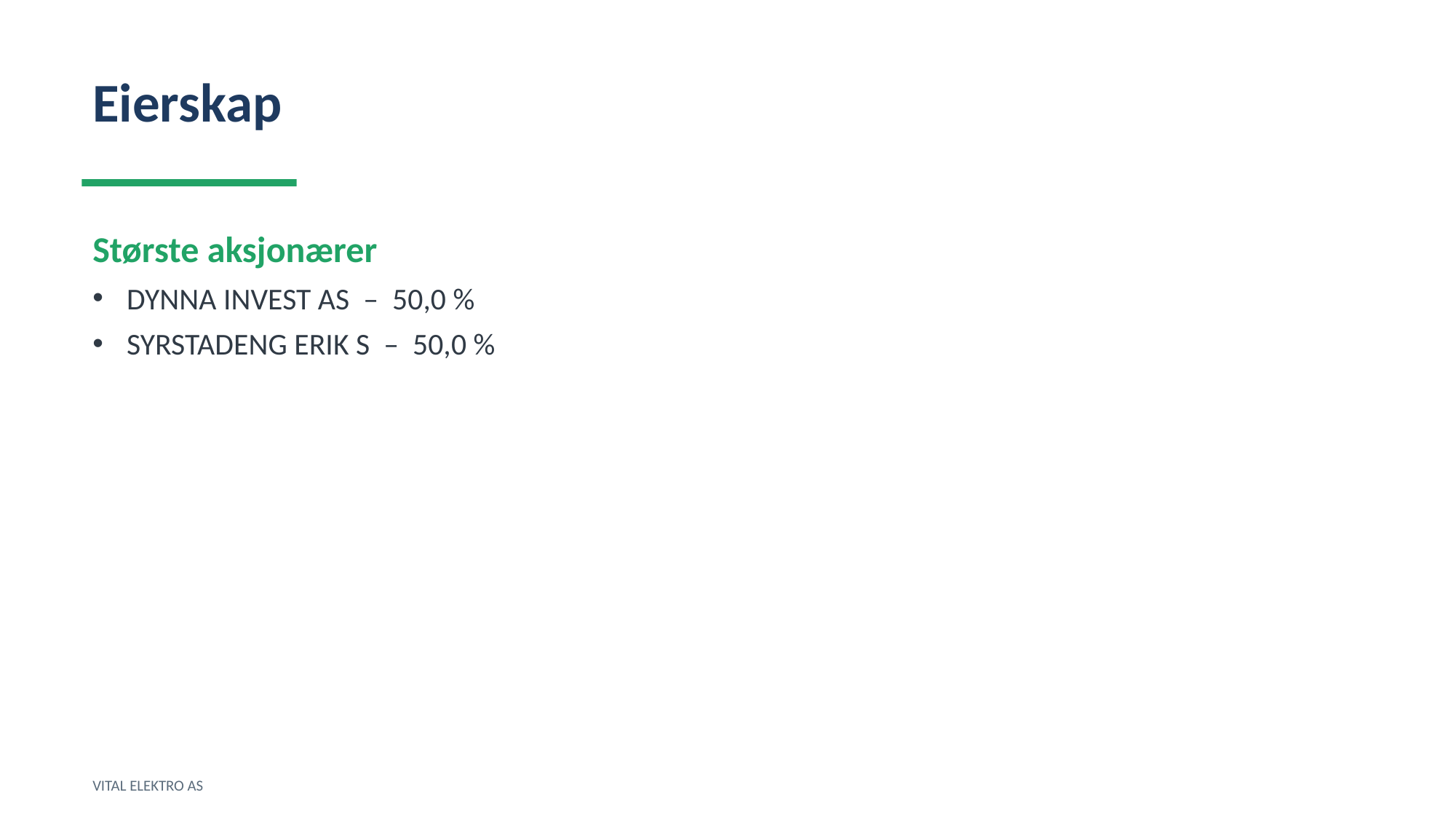

Eierskap

Største aksjonærer
DYNNA INVEST AS  –  50,0 %
SYRSTADENG ERIK S  –  50,0 %
VITAL ELEKTRO AS